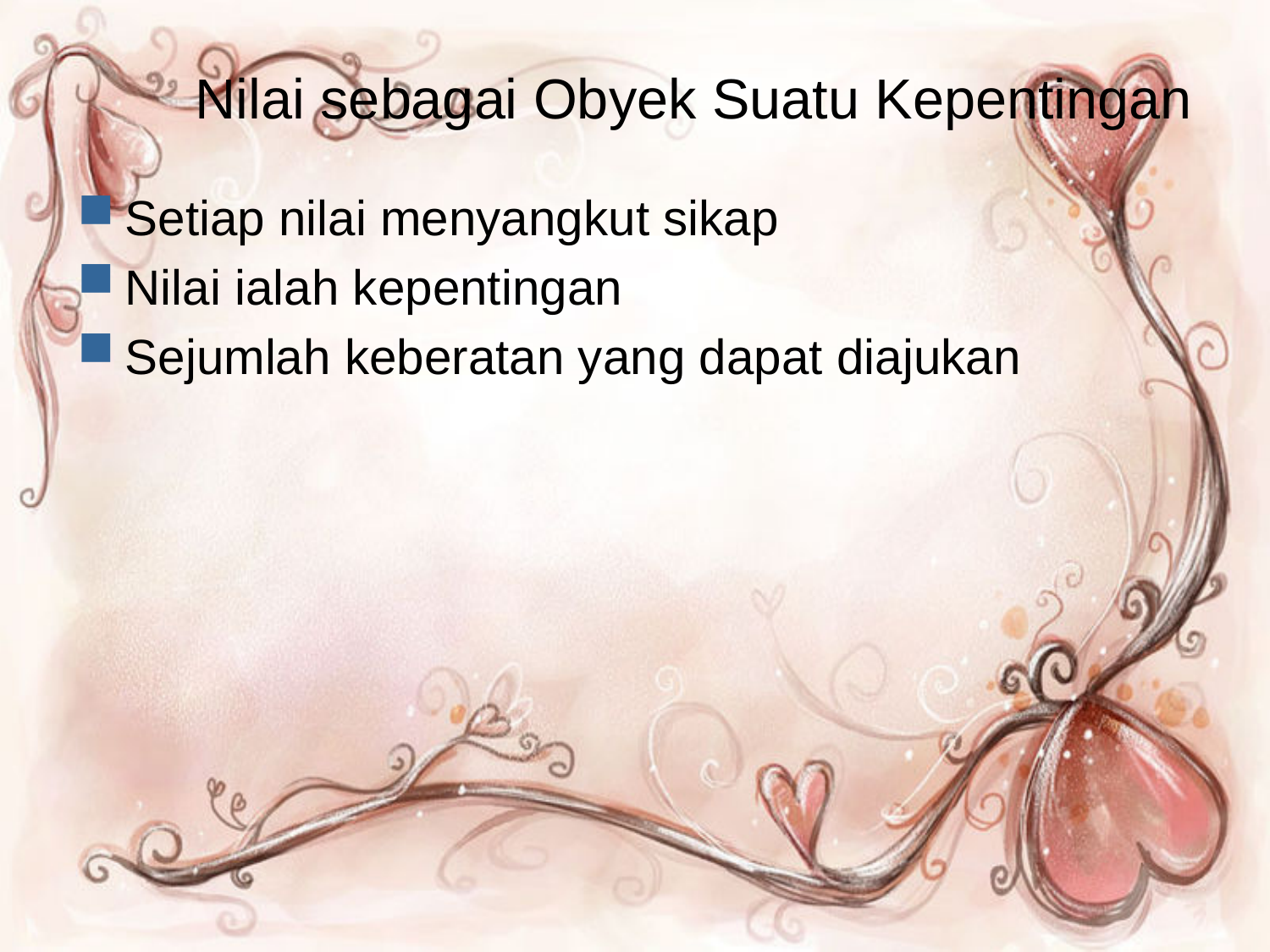

# Nilai sebagai Obyek Suatu Kepentingan
Setiap nilai menyangkut sikap
Nilai ialah kepentingan
Sejumlah keberatan yang dapat diajukan